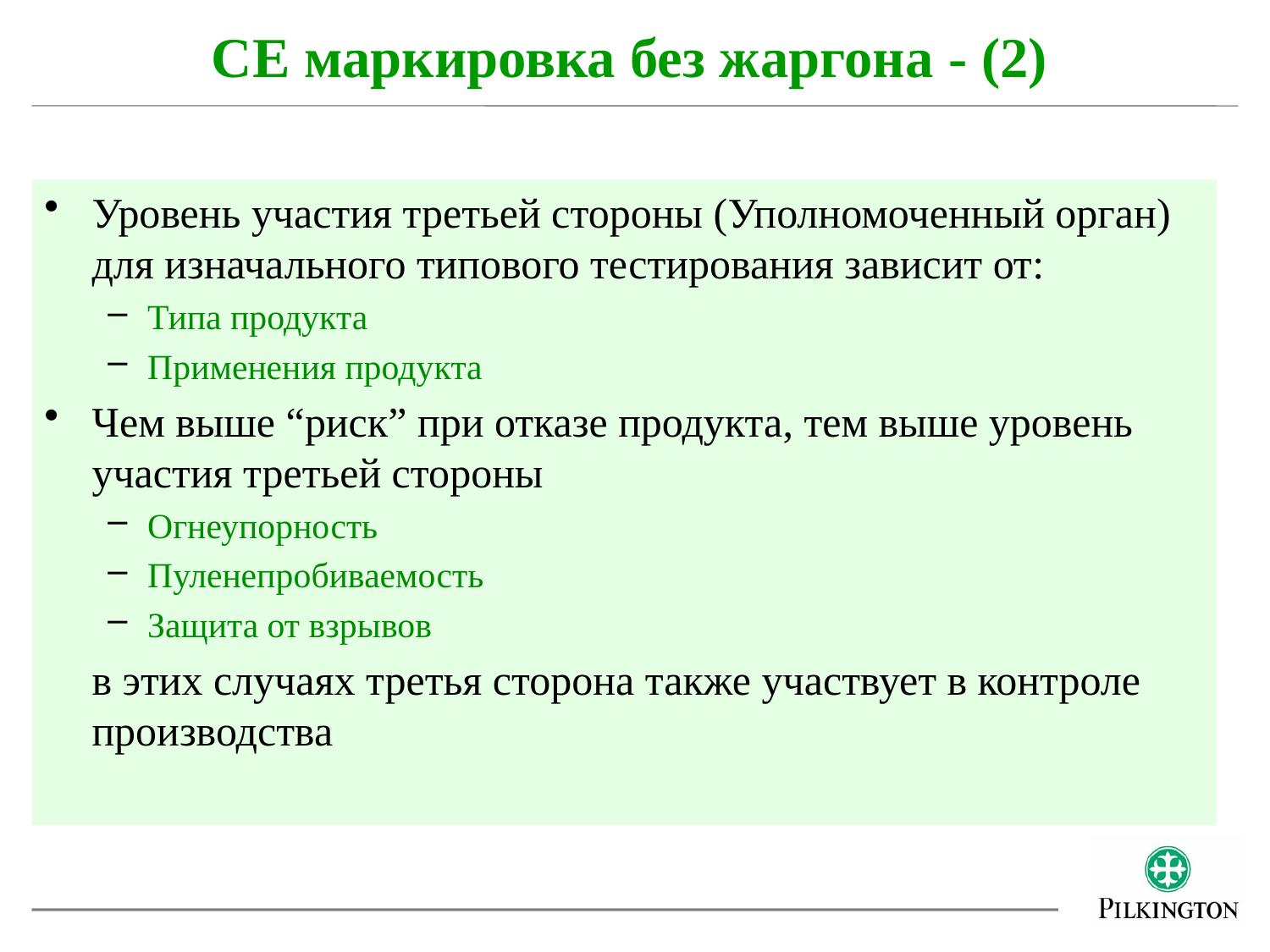

CE маркировка без жаргона - (2)
Уровень участия третьей стороны (Уполномоченный орган) для изначального типового тестирования зависит от:
Типа продукта
Применения продукта
Чем выше “риск” при отказе продукта, тем выше уровень участия третьей стороны
Огнеупорность
Пуленепробиваемость
Защита от взрывов
	в этих случаях третья сторона также участвует в контроле производства